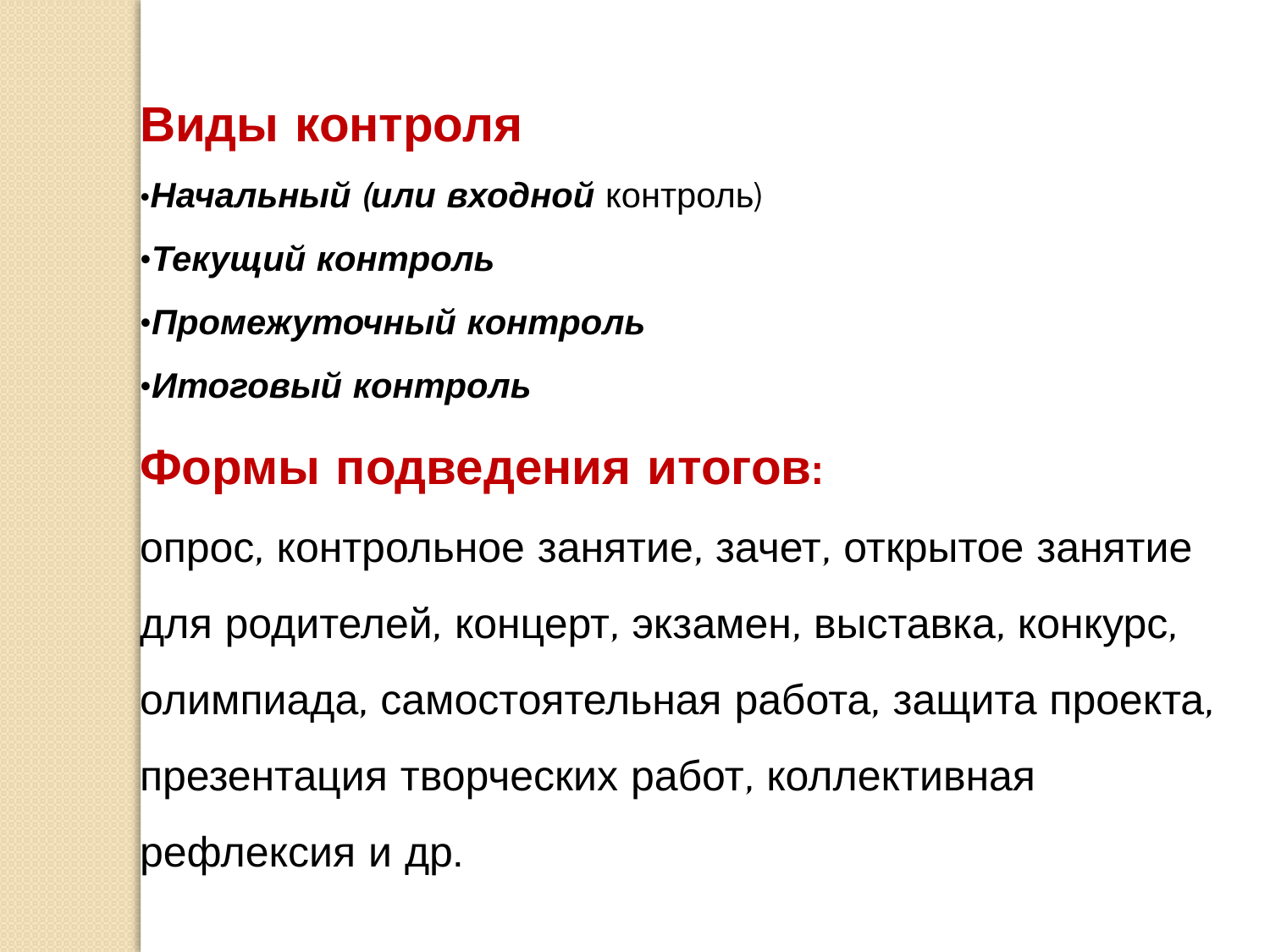

Виды контроля
•Начальный (или входной контроль)
•Текущий контроль
•Промежуточный контроль
•Итоговый контроль
Формы подведения итогов:
опрос, контрольное занятие, зачет, открытое занятие для родителей, концерт, экзамен, выставка, конкурс, олимпиада, самостоятельная работа, защита проекта, презентация творческих работ, коллективная рефлексия и др.